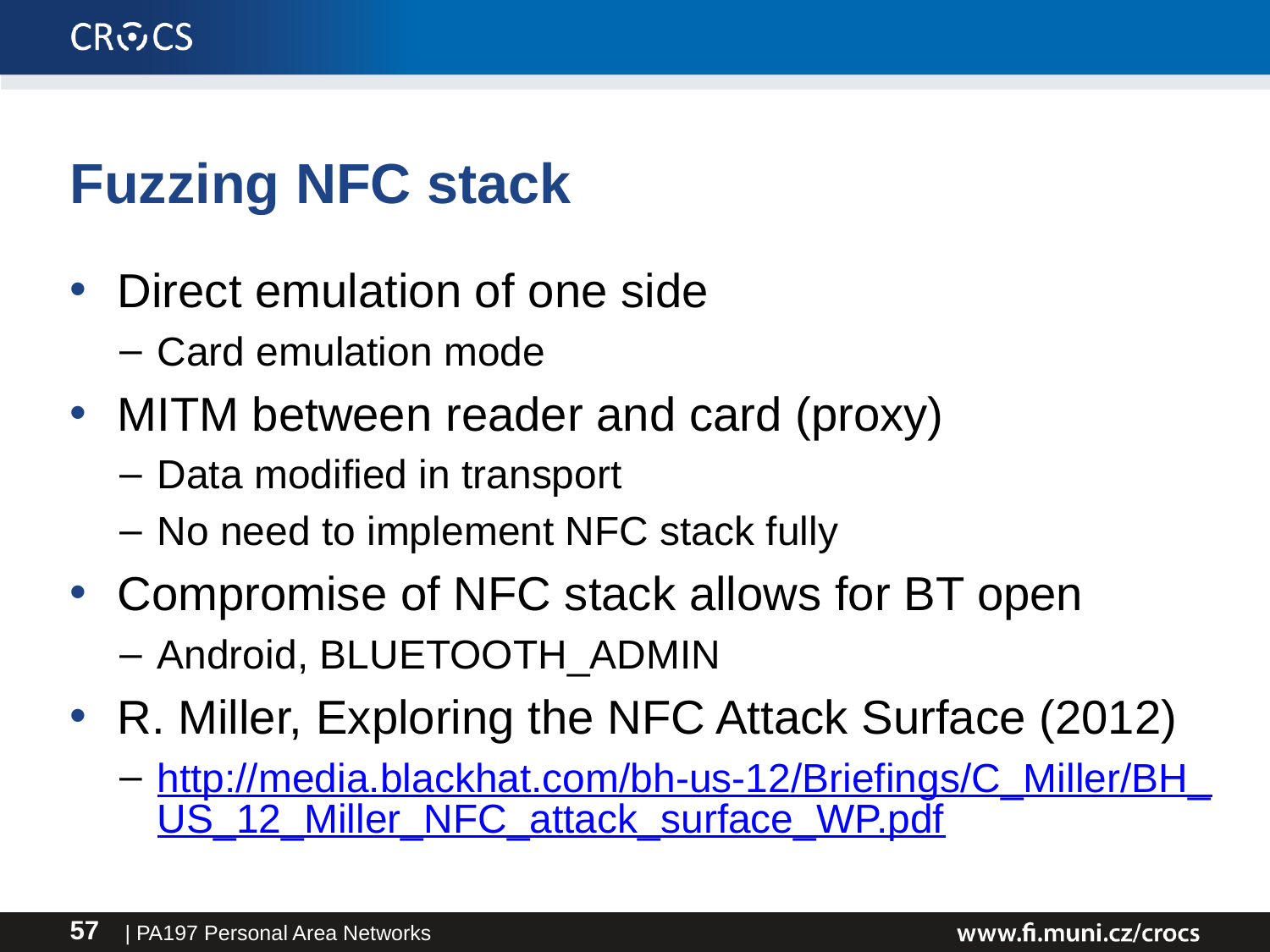

# Fuzzing NFC stack
Direct emulation of one side
Card emulation mode
MITM between reader and card (proxy)
Data modified in transport
No need to implement NFC stack fully
Compromise of NFC stack allows for BT open
Android, BLUETOOTH_ADMIN
R. Miller, Exploring the NFC Attack Surface (2012)
http://media.blackhat.com/bh-us-12/Briefings/C_Miller/BH_US_12_Miller_NFC_attack_surface_WP.pdf

| PA197 Personal Area Networks
57